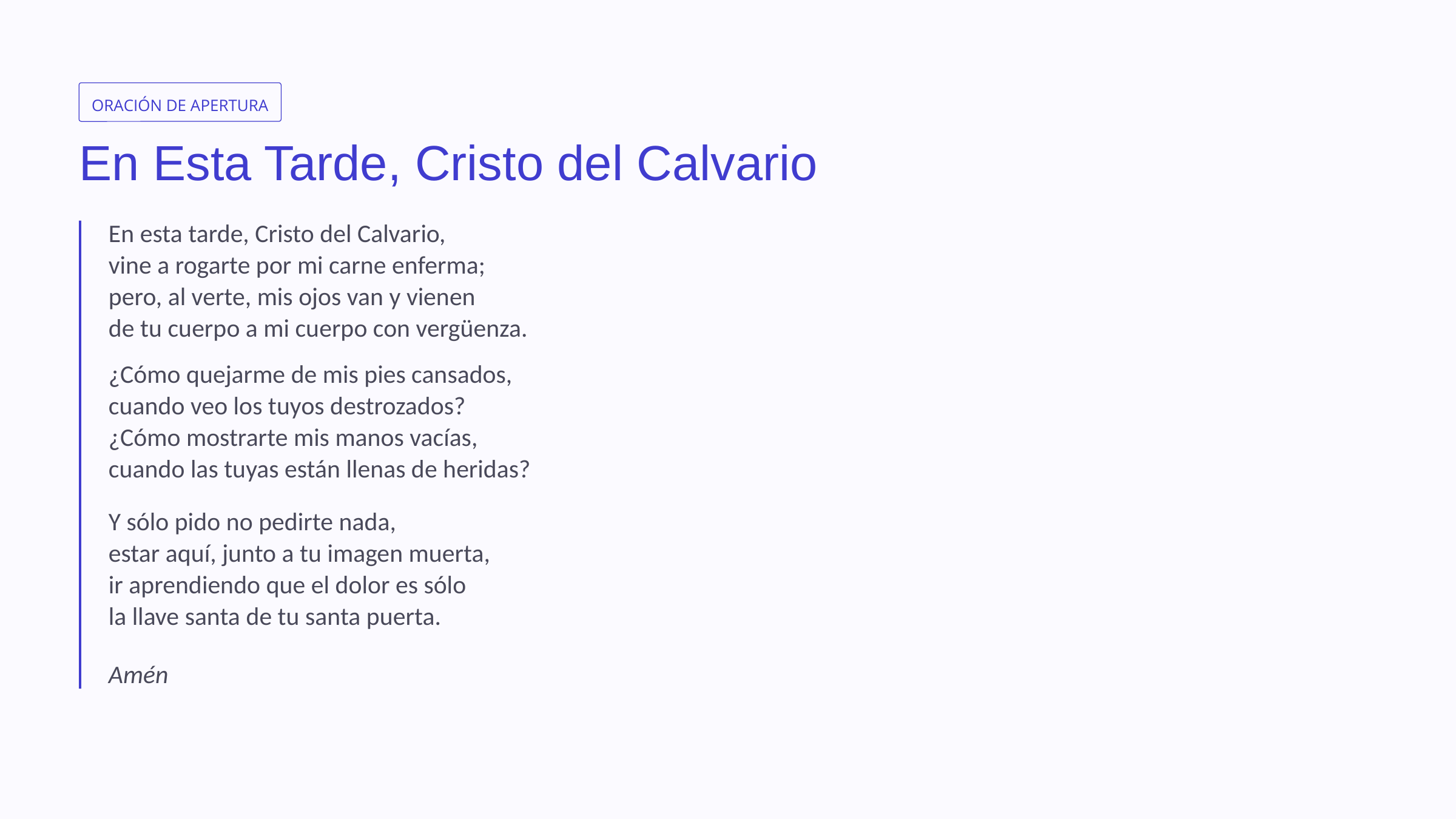

ORACIÓN DE APERTURA
En Esta Tarde, Cristo del Calvario
En esta tarde, Cristo del Calvario,
vine a rogarte por mi carne enferma;
pero, al verte, mis ojos van y vienen
de tu cuerpo a mi cuerpo con vergüenza.

¿Cómo quejarme de mis pies cansados,
cuando veo los tuyos destrozados?
¿Cómo mostrarte mis manos vacías,
cuando las tuyas están llenas de heridas?
Y sólo pido no pedirte nada,
estar aquí, junto a tu imagen muerta,
ir aprendiendo que el dolor es sólo
la llave santa de tu santa puerta.
Amén